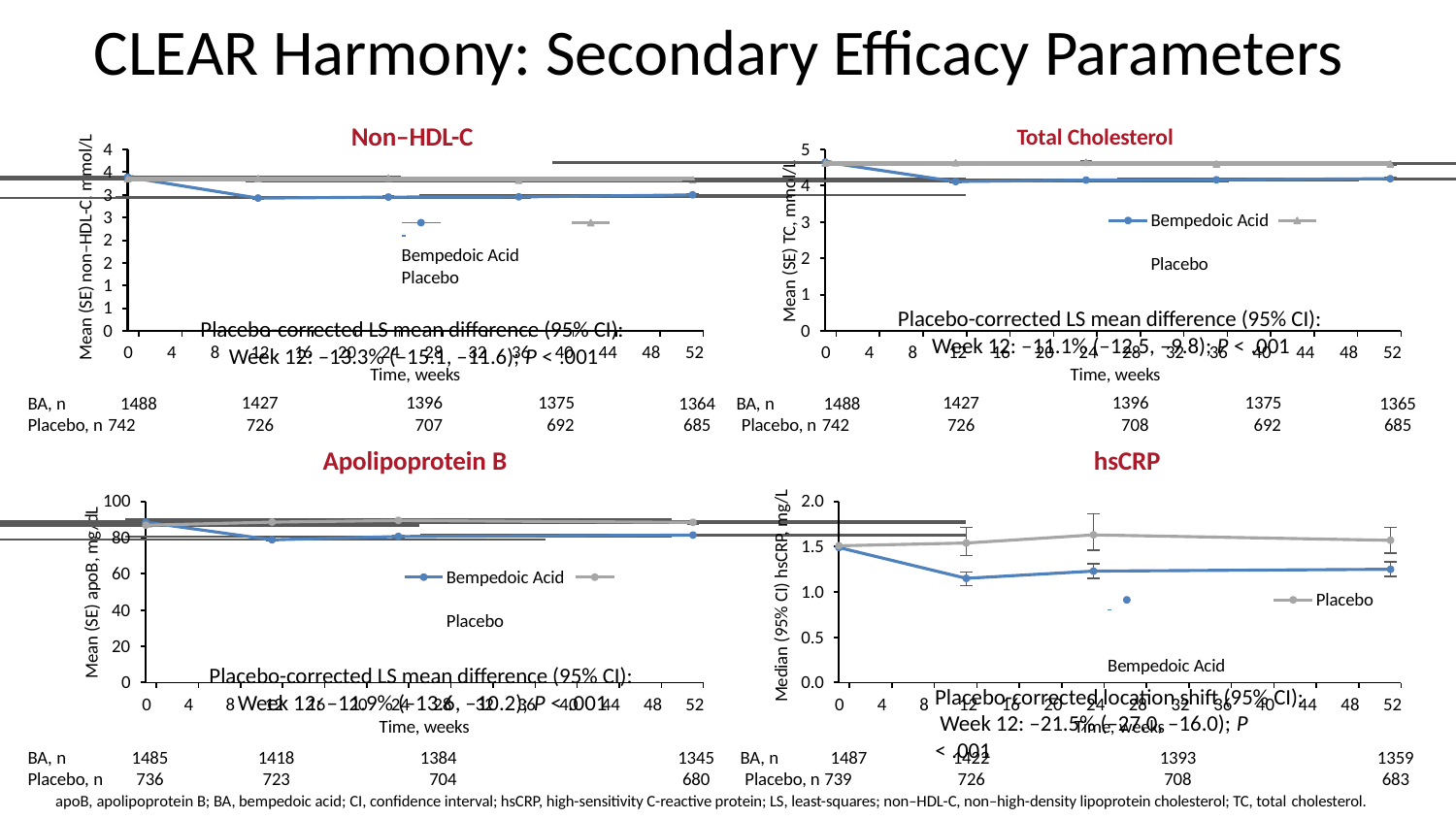

# CLEAR Harmony: Secondary Efficacy Parameters
Non–HDL-C	Total Cholesterol
Mean (SE) non–HDL-C, mmol/L
4
4
3
3
2
2
1
1
0
5

Mean (SE) TC, mmol/L

4

Bempedoic Acid	Placebo

Placebo-corrected LS mean difference (95% CI):  Week 12: –11.1% (–12.5, –9.8); P < .001
3
 	Bempedoic Acid	Placebo

Placebo-corrected LS mean difference (95% CI):  Week 12: –13.3% (–15.1, –11.6); P < .001

2

1

0

0
4
8	12	16	20	24	28	32	36	40	44	48	52
Time, weeks
1427	1396	1375
726	707	692
0
4
8	12	16	20	24	28	32	36	40	44	48	52
Time, weeks
1427	1396	1375
726	708	692
hsCRP
BA, n	1488
Placebo, n 742
1364     BA, n	1488
685	Placebo, n 742
1365
685
Apolipoprotein B
Median (95% CI) hsCRP, mg/L
100
2.0

Mean (SE) apoB, mg/dL

80

1.5

60

Bempedoic Acid	Placebo

Placebo-corrected LS mean difference (95% CI):  Week 12: –11.9% (–13.6, –10.2); P < .001

1.0

 	Bempedoic Acid
Placebo-corrected location shift (95% CI):  Week 12: –21.5% (–27.0, –16.0); P < .001

Placebo

40

0.5
20

0
0.0

0
4
8	12	16	20	24	28	32	36	40	44	48	52
Time, weeks
1418	1384
723	704
0
4
8	12	16	20	24	28	32	36	40	44	48	52
Time, weeks
1393
708
BA, n
Placebo, n
1485
736
1345	BA, n	1487
680	Placebo, n 739
1422
726
1359
683
apoB, apolipoprotein B; BA, bempedoic acid; CI, confidence interval; hsCRP, high-sensitivity C-reactive protein; LS, least-squares; non–HDL-C, non–high-density lipoprotein cholesterol; TC, total cholesterol.